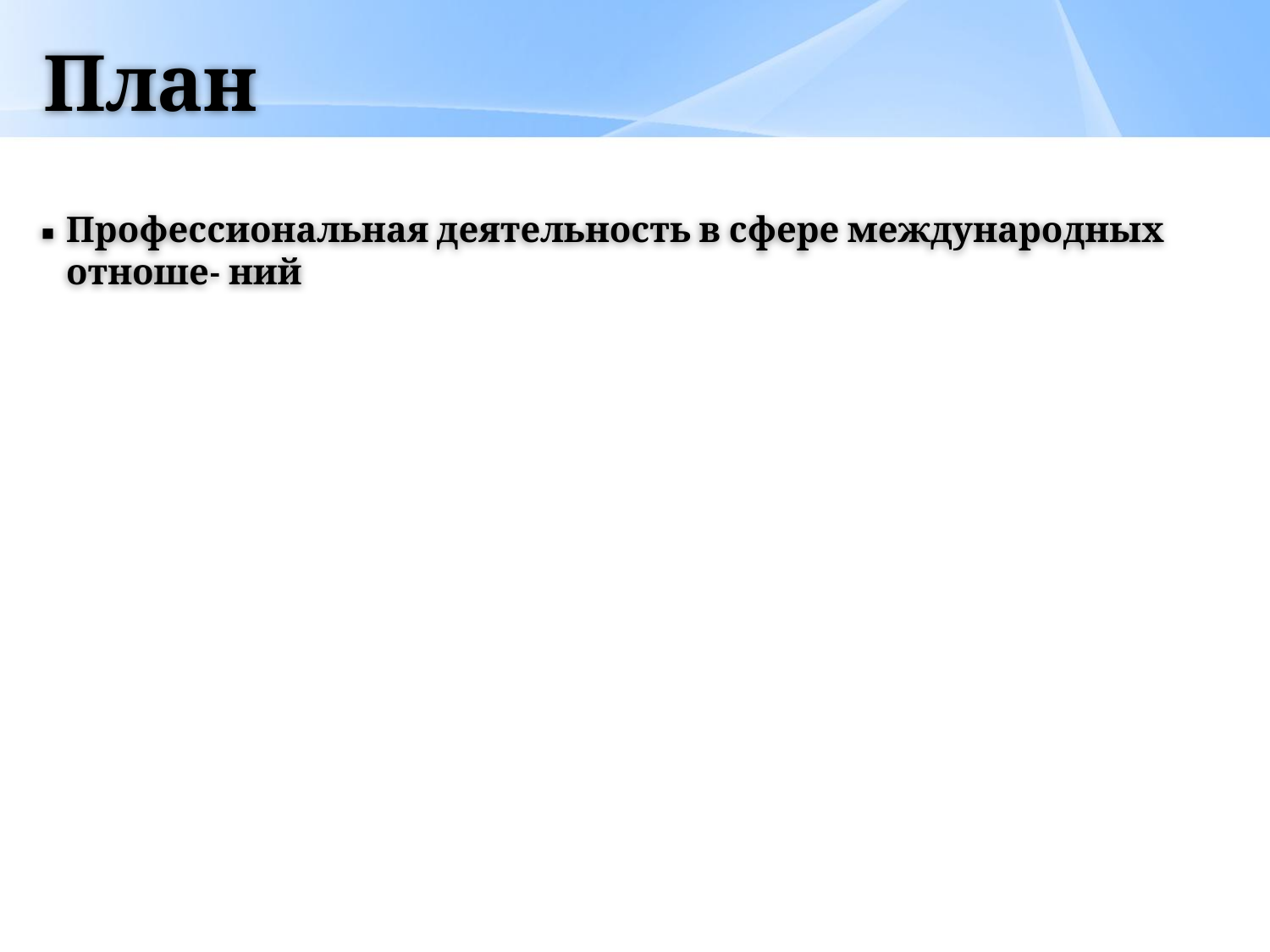

# План
Профессиональная деятельность в сфере международных отноше- ний